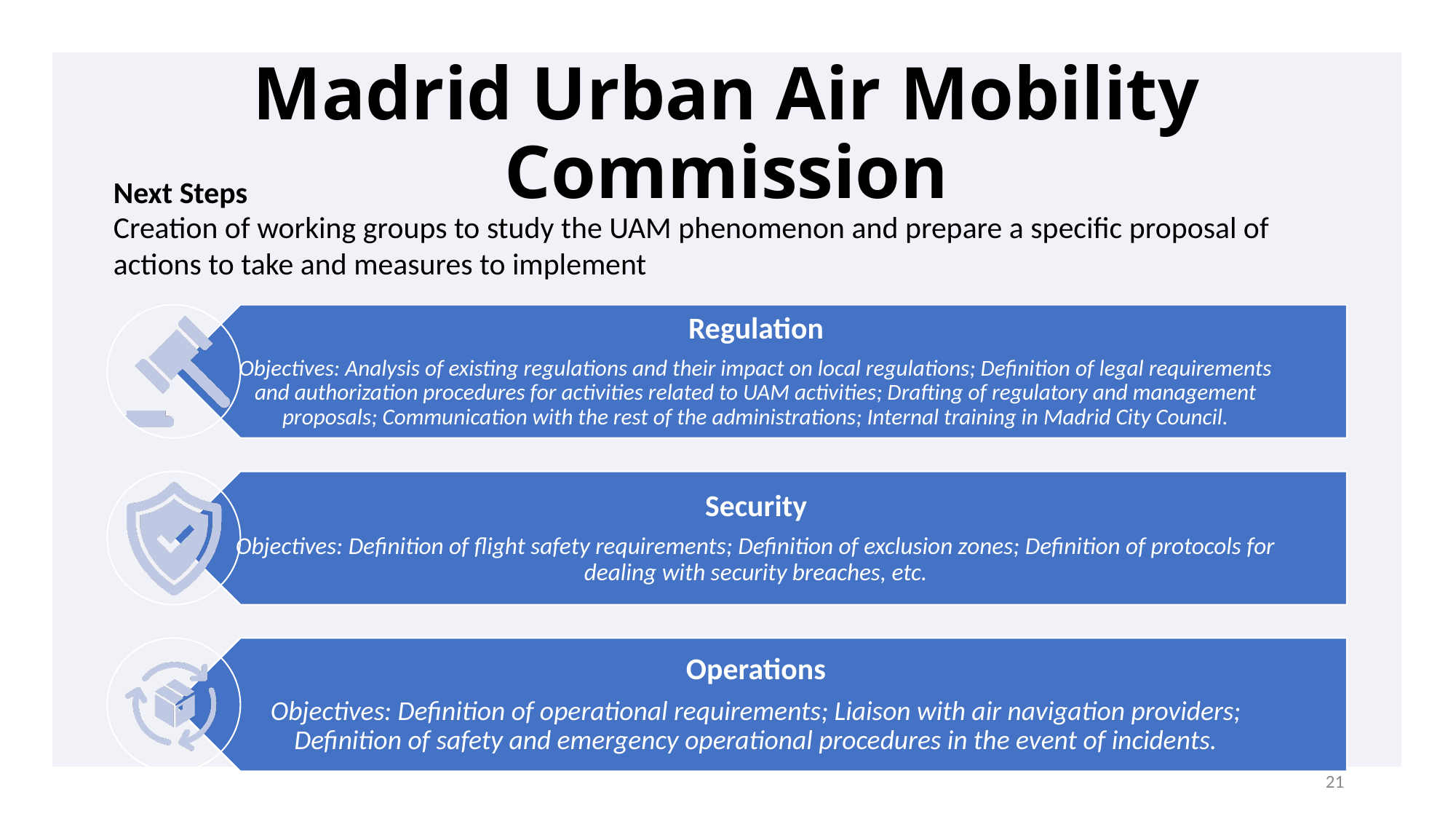

Madrid Urban Air Mobility Commission

Next Steps
Creation of working groups to study the UAM phenomenon and prepare a specific proposal of actions to take and measures to implement
Regulation
Objectives: Analysis of existing regulations and their impact on local regulations; Definition of legal requirements and authorization procedures for activities related to UAM activities; Drafting of regulatory and management proposals; Communication with the rest of the administrations; Internal training in Madrid City Council.
Security
Objectives: Definition of flight safety requirements; Definition of exclusion zones; Definition of protocols for dealing with security breaches, etc.
Operations
Objectives: Definition of operational requirements; Liaison with air navigation providers; Definition of safety and emergency operational procedures in the event of incidents.
21